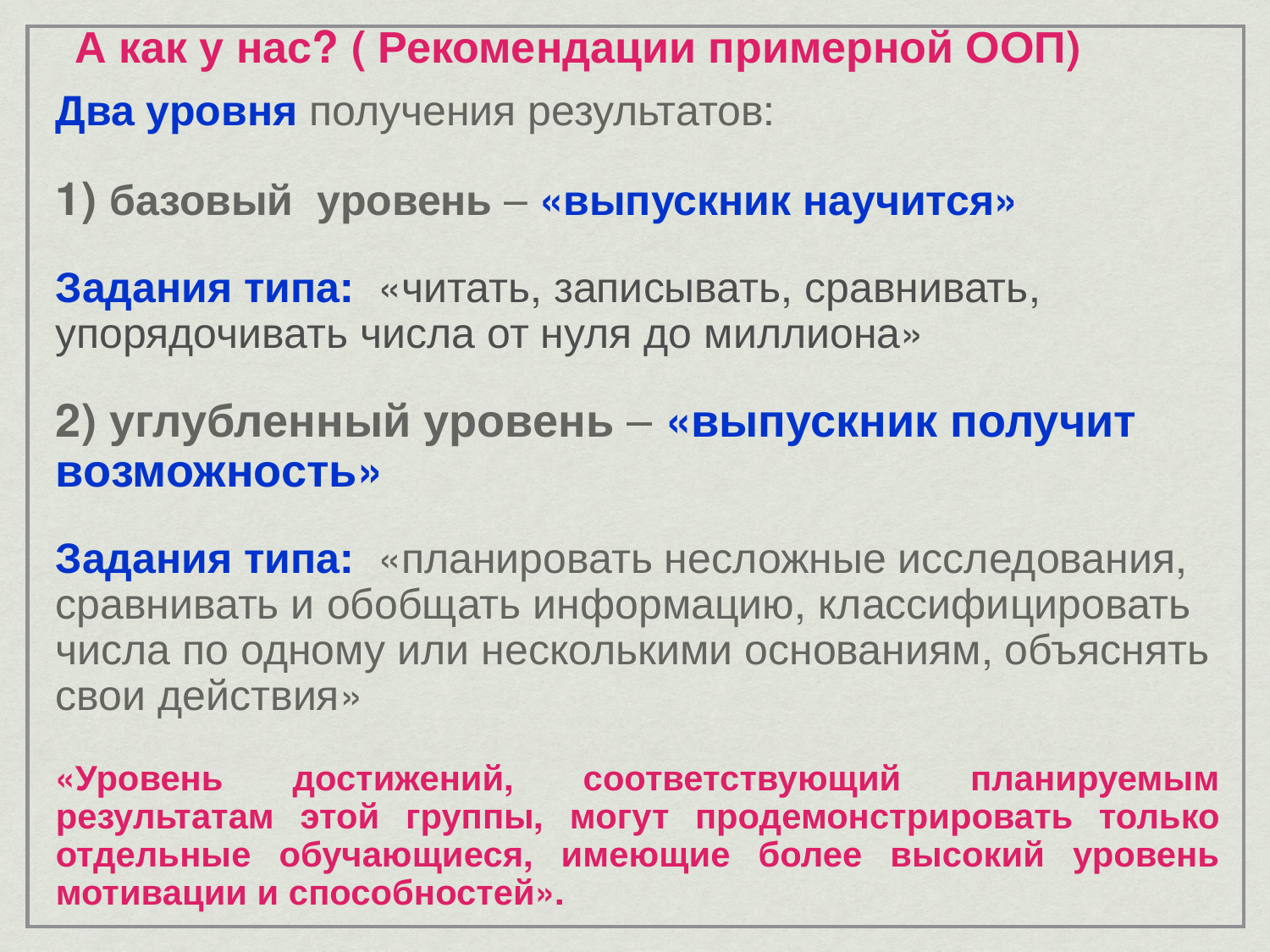

# А как у нас? ( Рекомендации примерной ООП)

Два уровня получения результатов:
1) базовый  уровень – «выпускник научится»
Задания типа:  «читать, записывать, сравнивать,  упорядочивать числа от нуля до миллиона»
2) углубленный уровень – «выпускник получит возможность»
Задания типа:  «планировать несложные исследования, сравнивать и обобщать информацию, классифицировать числа по одному или несколькими основаниям, объяснять свои действия»
«Уровень достижений, соответствующий планируемым результатам этой группы, могут продемонстрировать только отдельные обучающиеся, имеющие более высокий уровень мотивации и способностей».